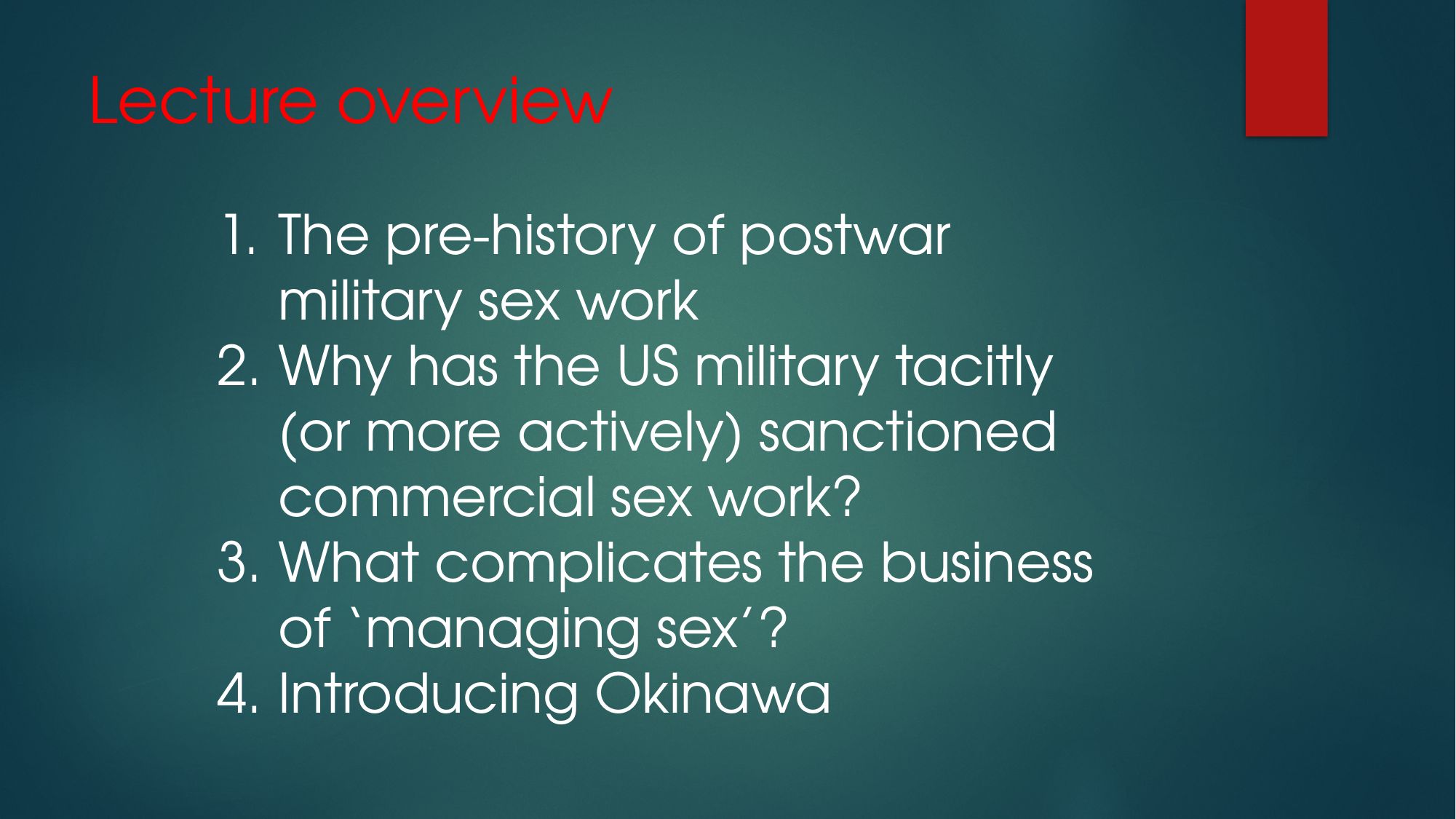

# Lecture overview
The pre-history of postwar military sex work
Why has the US military tacitly (or more actively) sanctioned commercial sex work?
What complicates the business of ‘managing sex’?
Introducing Okinawa